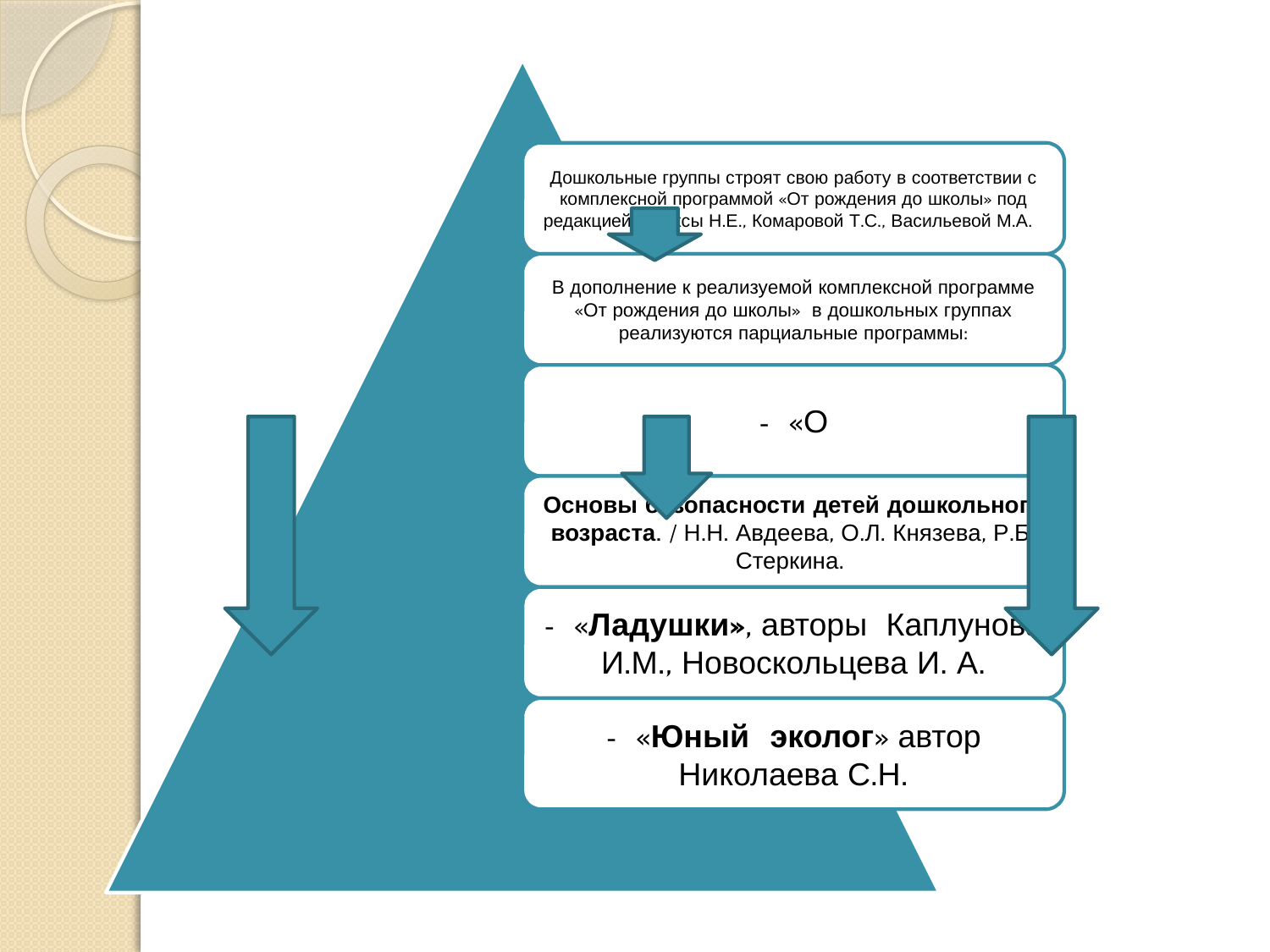

Дошкольные группы строят свою работу в соответствии с комплексной программой «От рождения до школы» под редакциейВераксы Н.Е., Комаровой Т.С., Васильевой М.А.
В дополнение к реализуемой комплексной программе «От рождения до школы»  в дошкольных группах реализуются парциальные программы:
-  «О
-  «Ладушки», авторы  Каплунова И.М., Новоскольцева И. А.
-  «Юный  эколог» автор Николаева С.Н.
Основы безопасности детей дошкольного возраста. / Н.Н. Авдеева, О.Л. Князева, Р.Б. Стеркина.